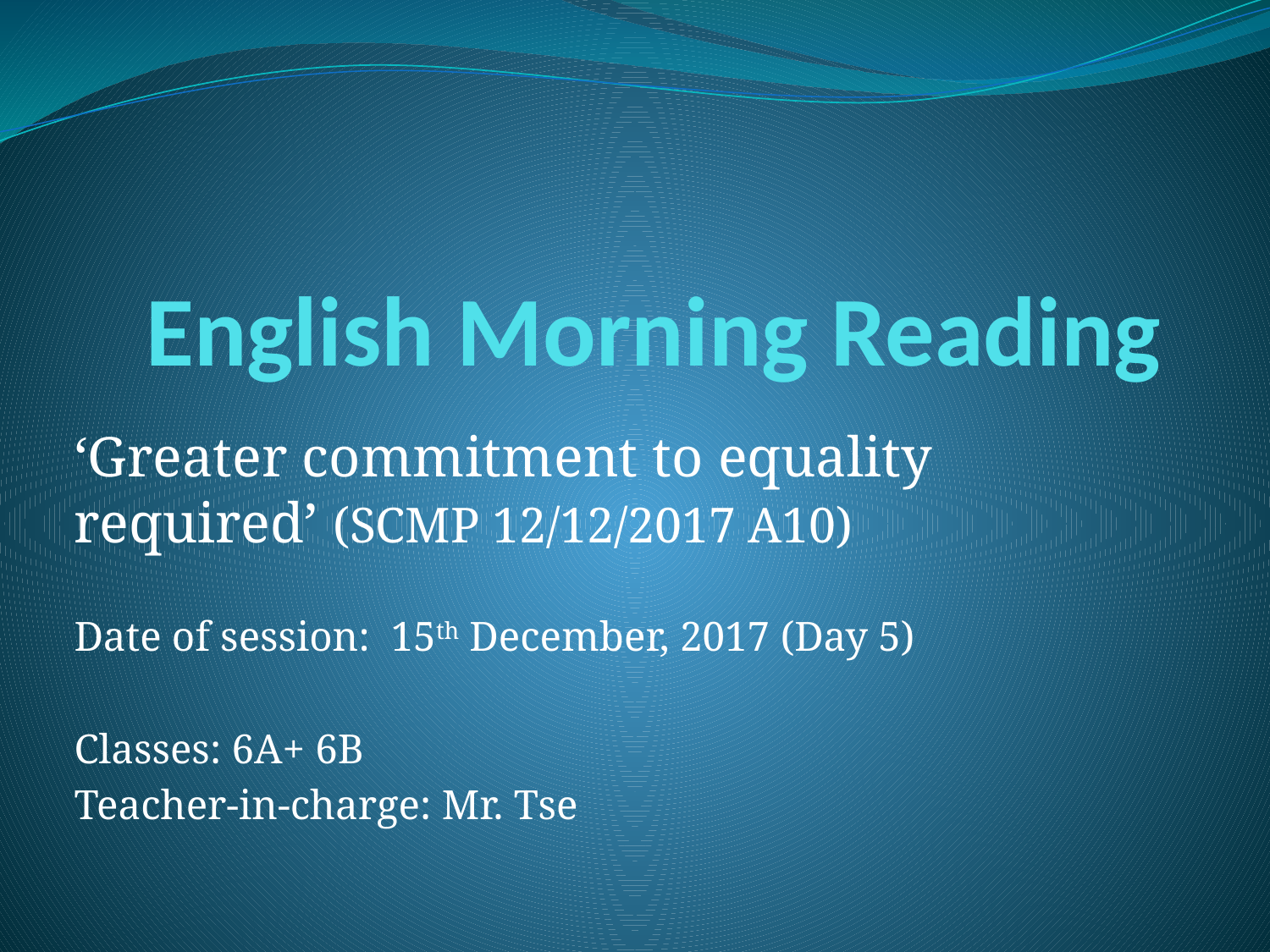

# English Morning Reading
‘Greater commitment to equality required’ (SCMP 12/12/2017 A10)

Date of session:  15th December, 2017 (Day 5)

Classes: 6A+ 6B
Teacher-in-charge: Mr. Tse